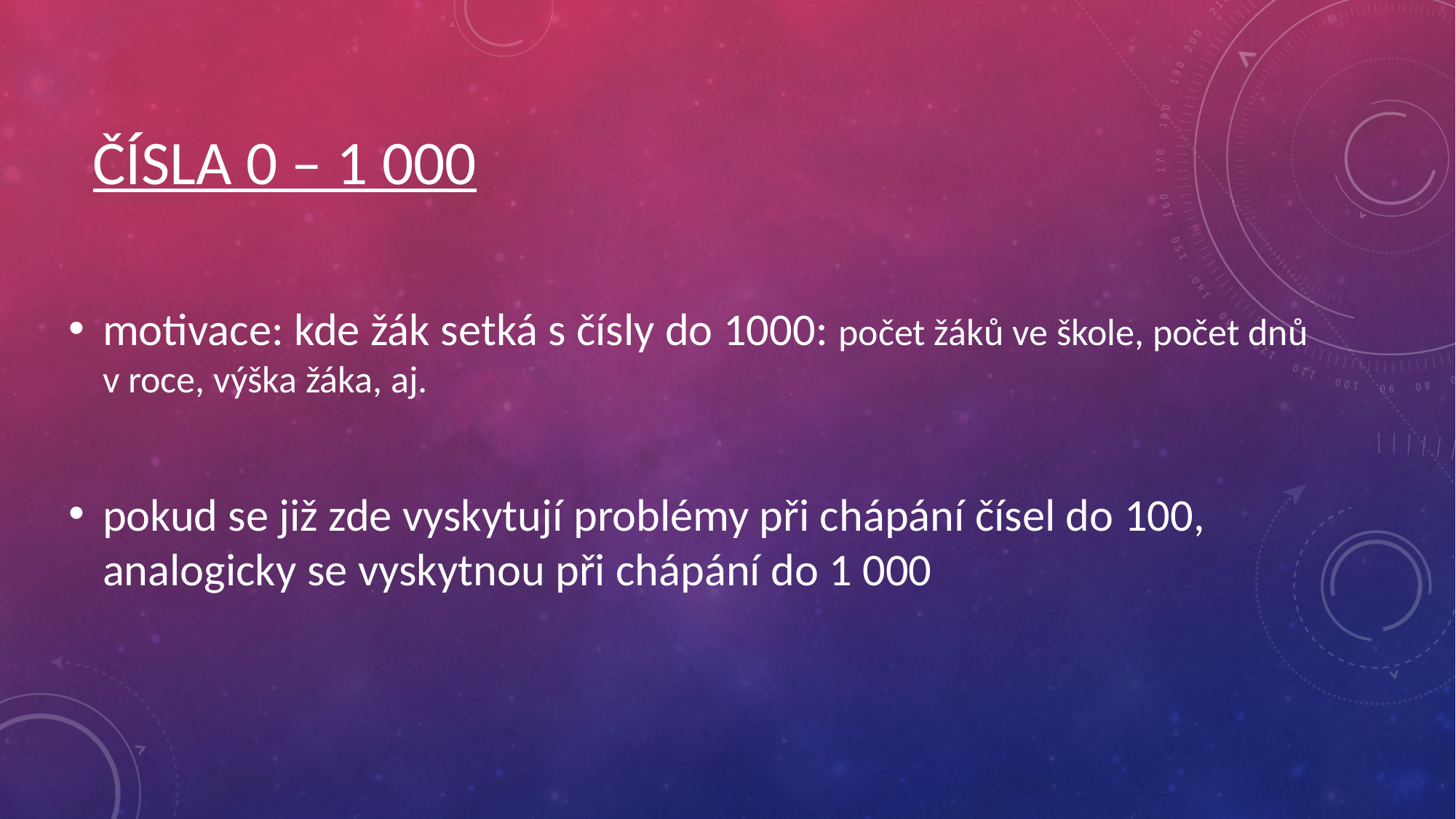

# Čísla 0 – 1 000
motivace: kde žák setká s čísly do 1000: počet žáků ve škole, počet dnů v roce, výška žáka, aj.

pokud se již zde vyskytují problémy při chápání čísel do 100, analogicky se vyskytnou při chápání do 1 000